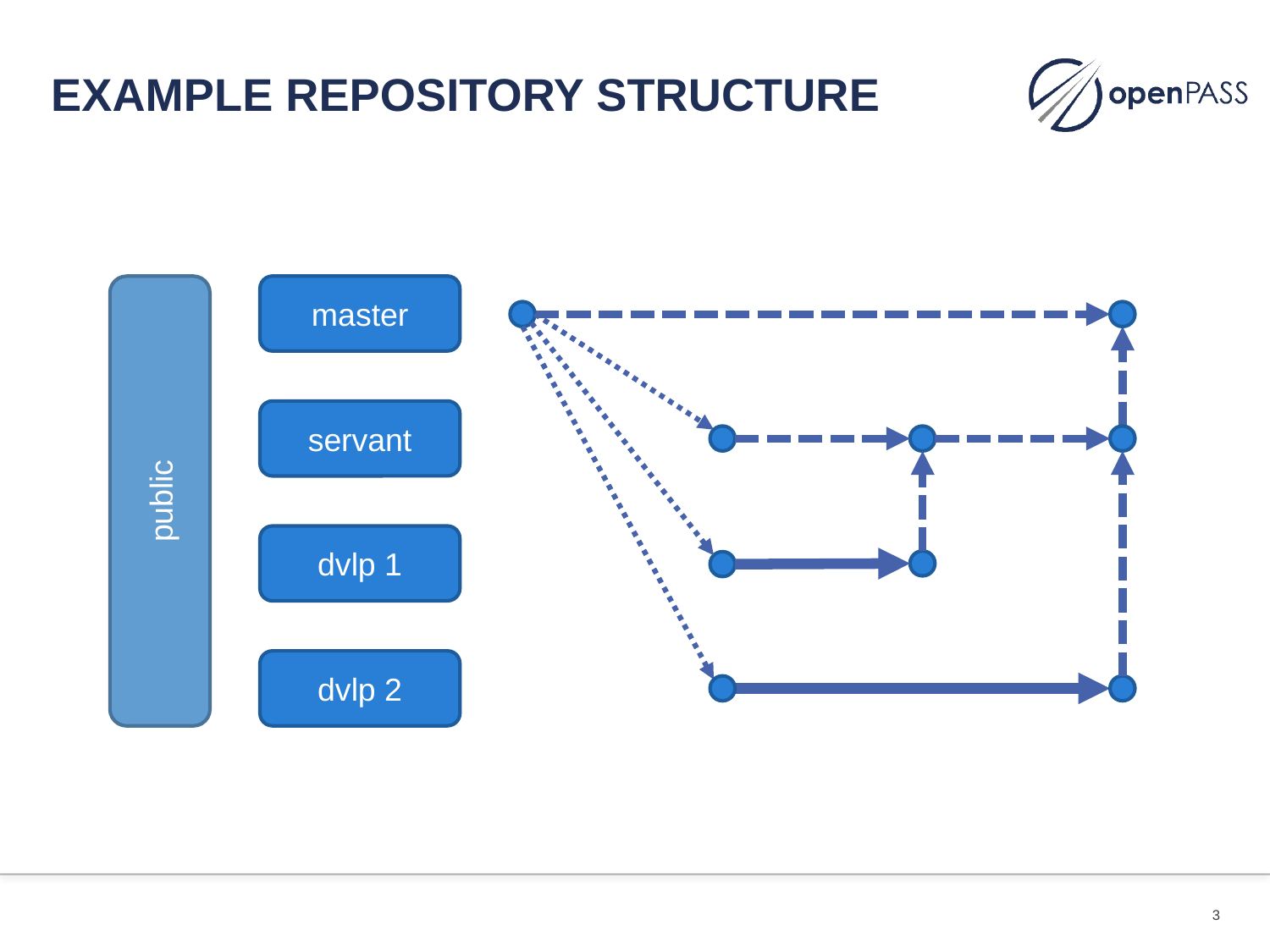

# Example repository structure
master

servant

public
dvlp 1

dvlp 2

3